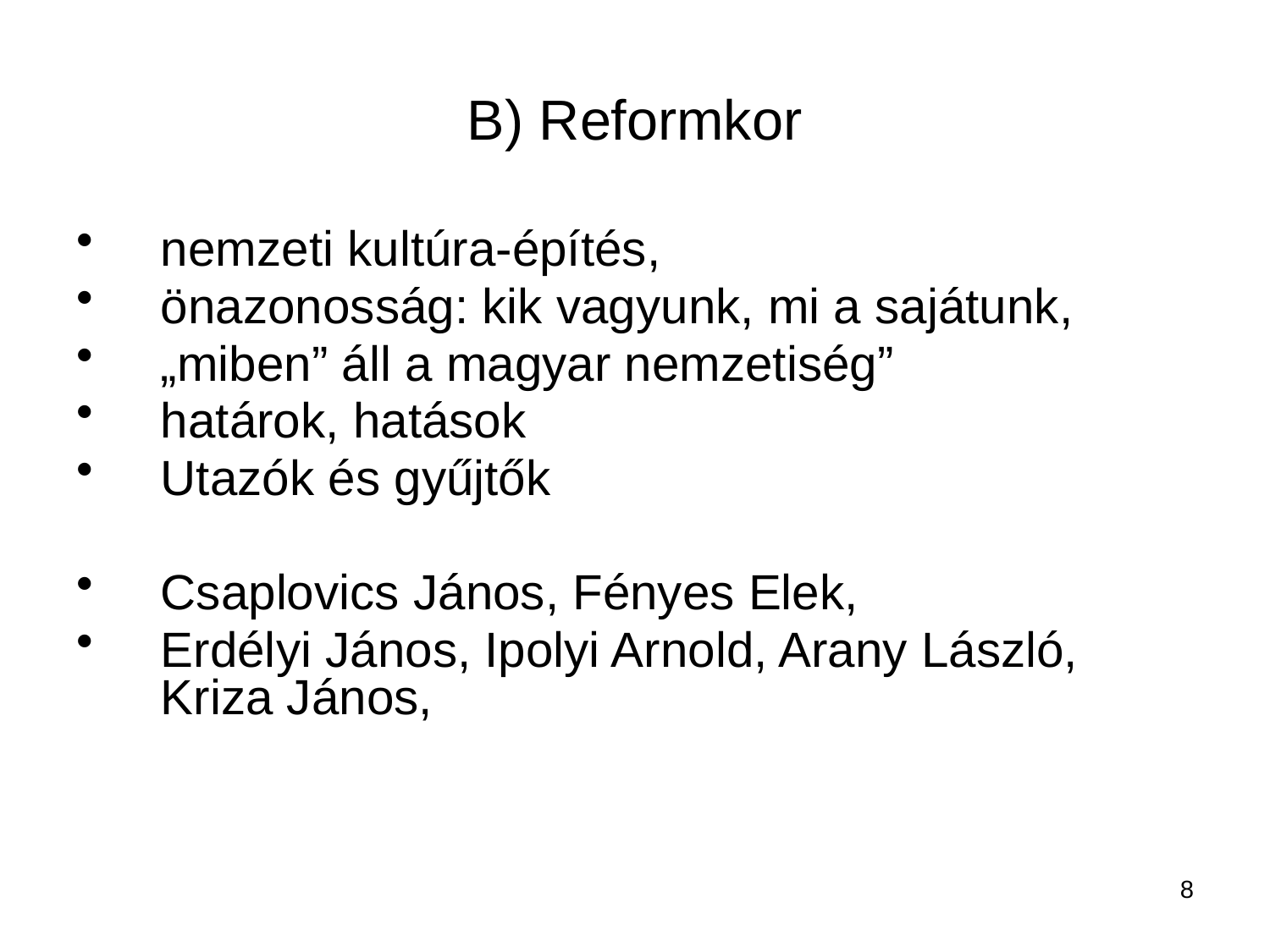

# B) Reformkor
nemzeti kultúra-építés,
önazonosság: kik vagyunk, mi a sajátunk,
„miben” áll a magyar nemzetiség”
határok, hatások
Utazók és gyűjtők

Csaplovics János, Fényes Elek,
Erdélyi János, Ipolyi Arnold, Arany László, Kriza János,

8